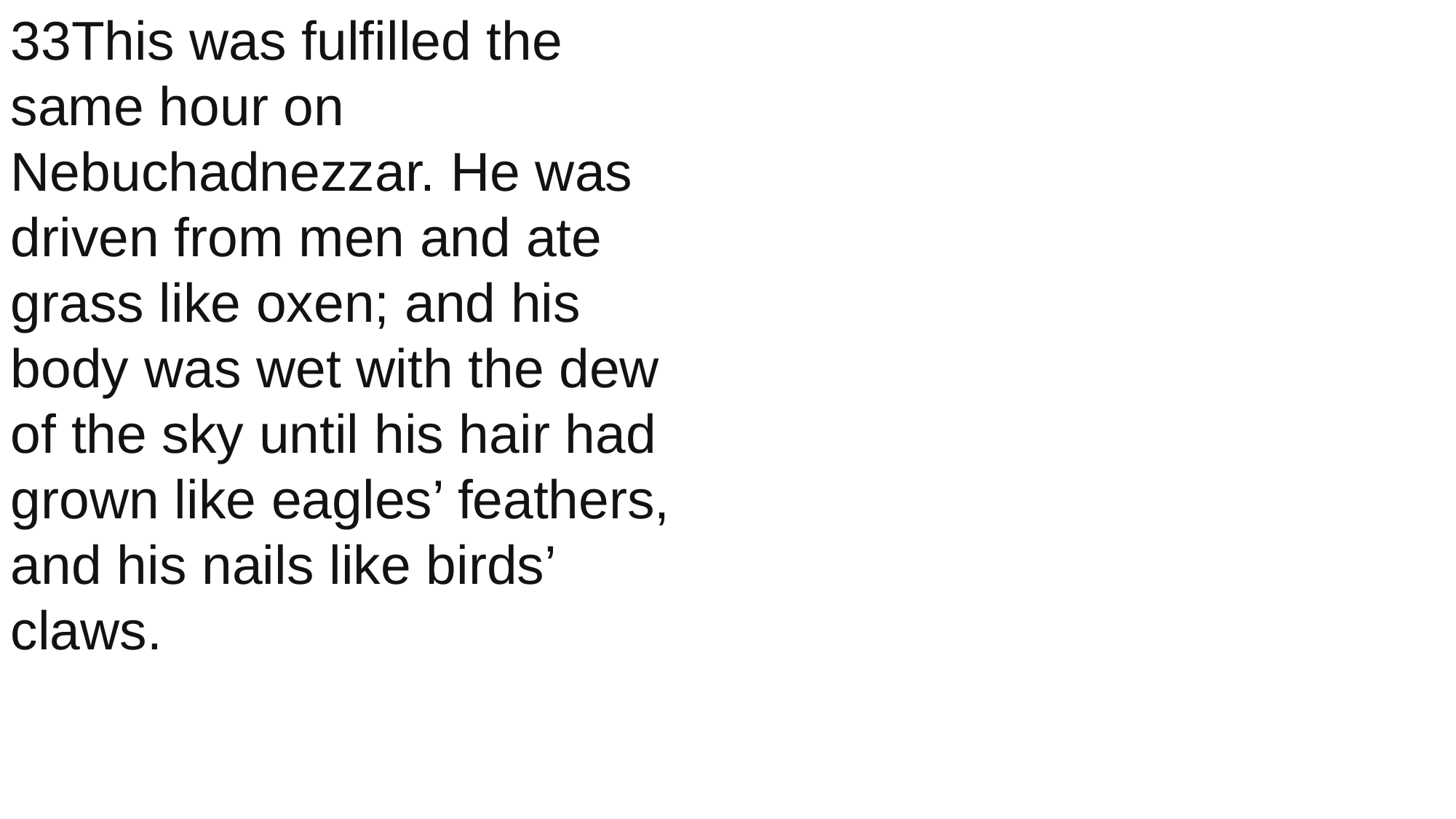

33This was fulfilled the same hour on Nebuchadnezzar. He was driven from men and ate grass like oxen; and his body was wet with the dew of the sky until his hair had grown like eagles’ feathers, and his nails like birds’ claws.
 John